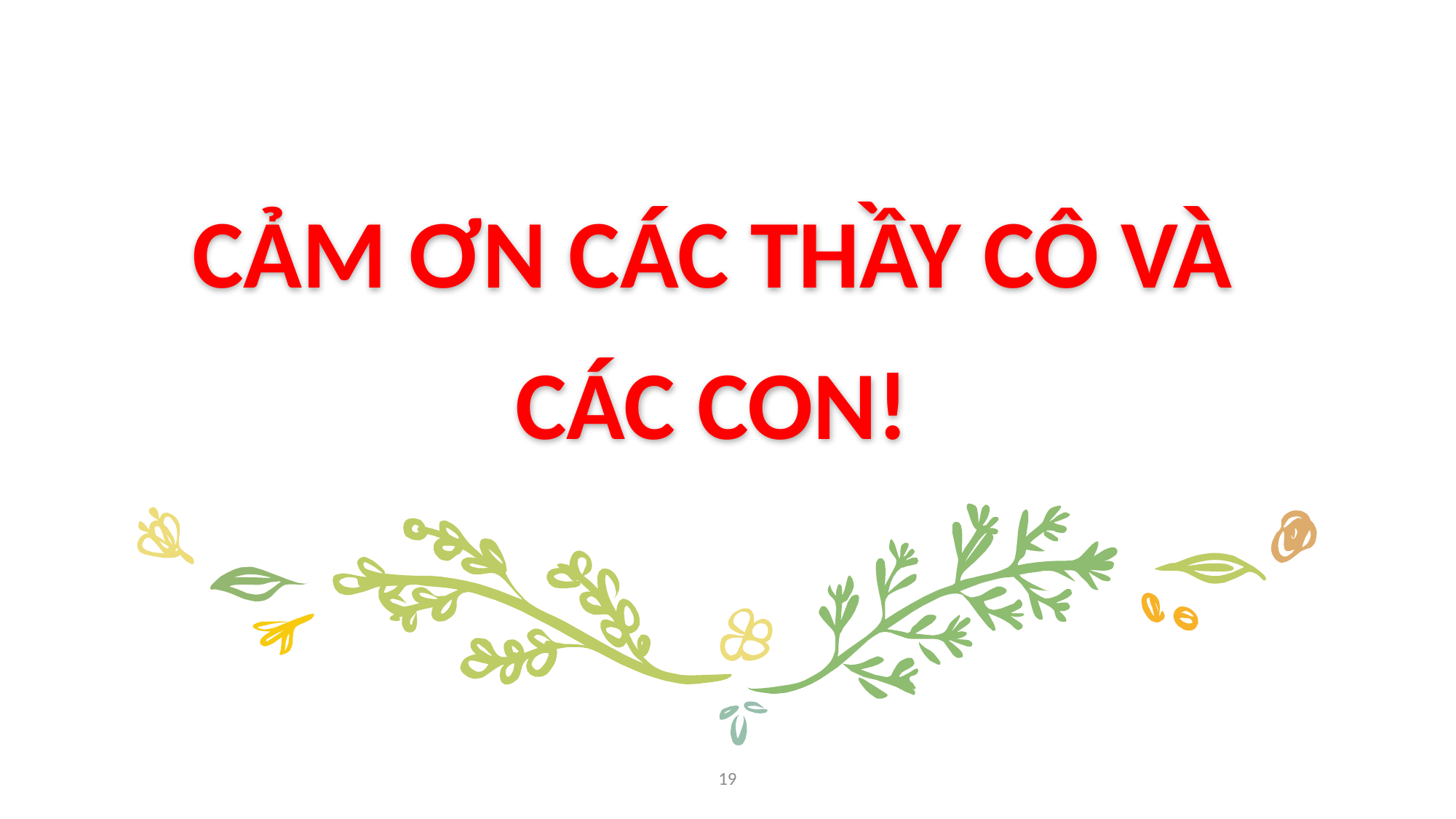

CẢM ƠN CÁC THẦY CÔ VÀ CÁC CON!
19